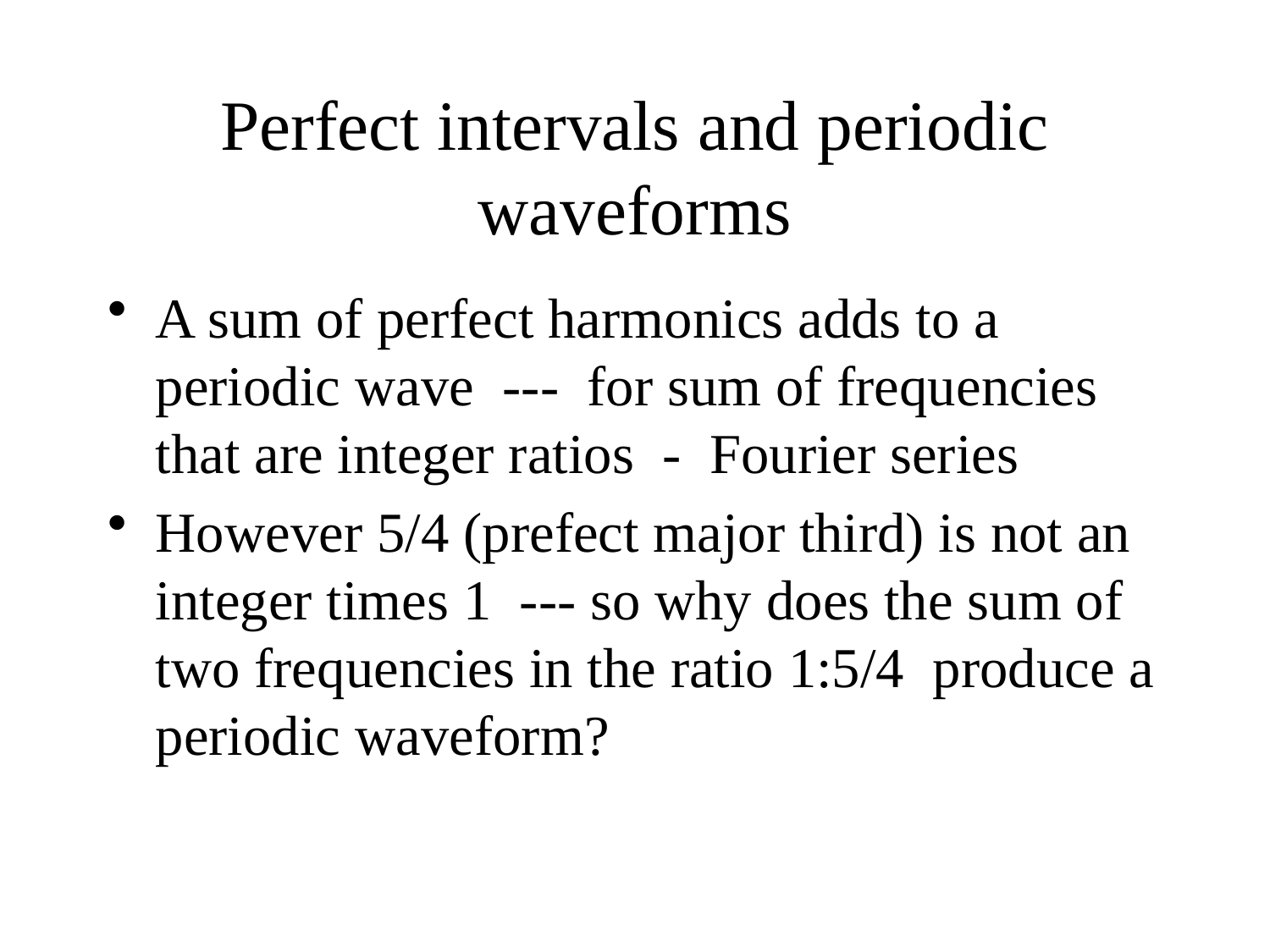

# Perfect intervals and periodic waveforms
A sum of perfect harmonics adds to a periodic wave  ---  for sum of frequencies that are integer ratios  -  Fourier series
However 5/4 (prefect major third) is not an integer times 1  --- so why does the sum of two frequencies in the ratio 1:5/4  produce a periodic waveform?